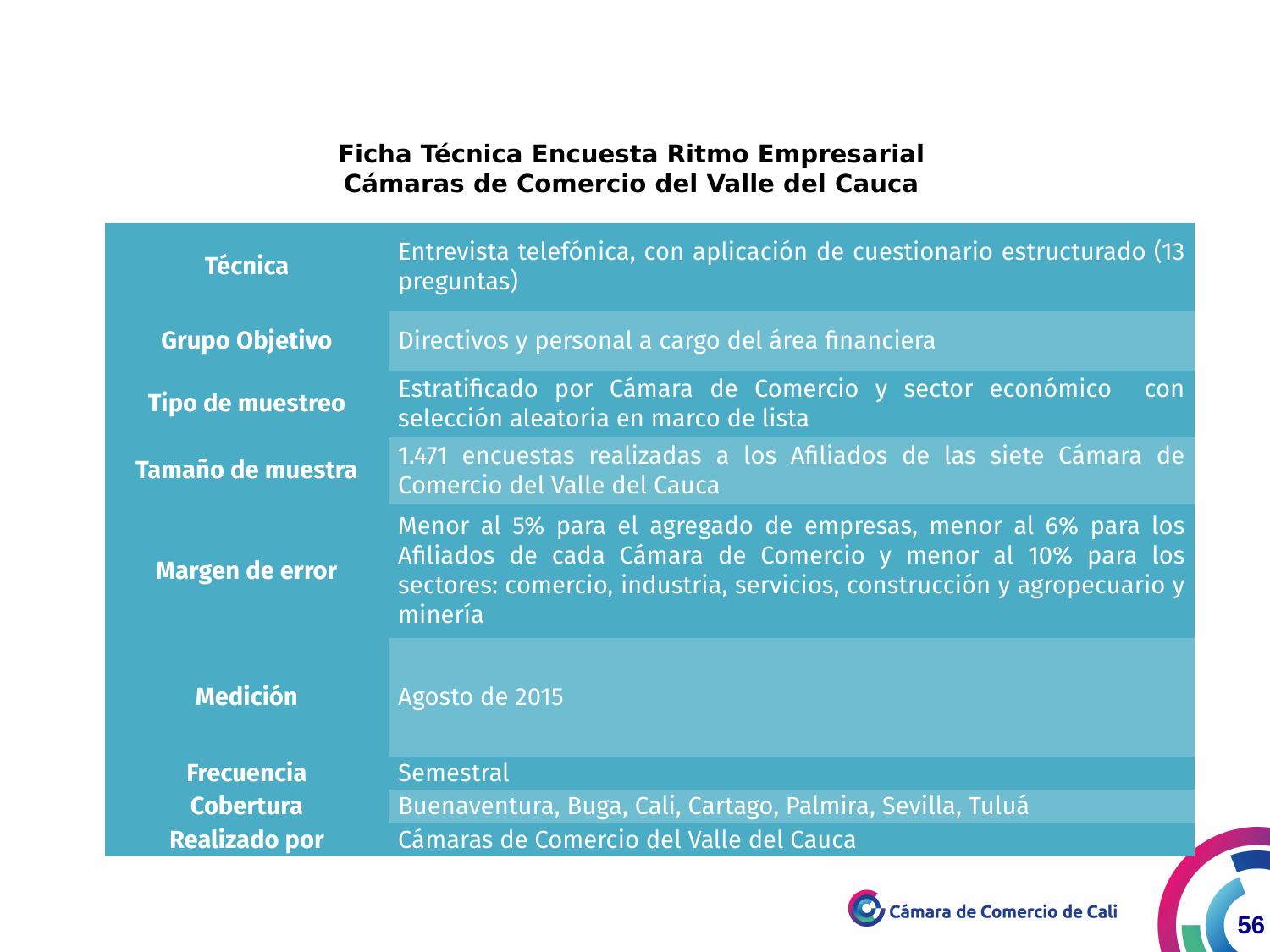

Ficha Técnica Encuesta Ritmo Empresarial
Cámaras de Comercio del Valle del Cauca
| Técnica | Entrevista telefónica, con aplicación de cuestionario estructurado (13 preguntas) |
| --- | --- |
| Grupo Objetivo | Directivos y personal a cargo del área financiera |
| Tipo de muestreo | Estratificado por Cámara de Comercio y sector económico con selección aleatoria en marco de lista |
| Tamaño de muestra | 1.471 encuestas realizadas a los Afiliados de las siete Cámara de Comercio del Valle del Cauca |
| Margen de error | Menor al 5% para el agregado de empresas, menor al 6% para los Afiliados de cada Cámara de Comercio y menor al 10% para los sectores: comercio, industria, servicios, construcción y agropecuario y minería |
| Medición | Agosto de 2015 |
| Frecuencia | Semestral |
| Cobertura | Buenaventura, Buga, Cali, Cartago, Palmira, Sevilla, Tuluá |
| Realizado por | Cámaras de Comercio del Valle del Cauca |